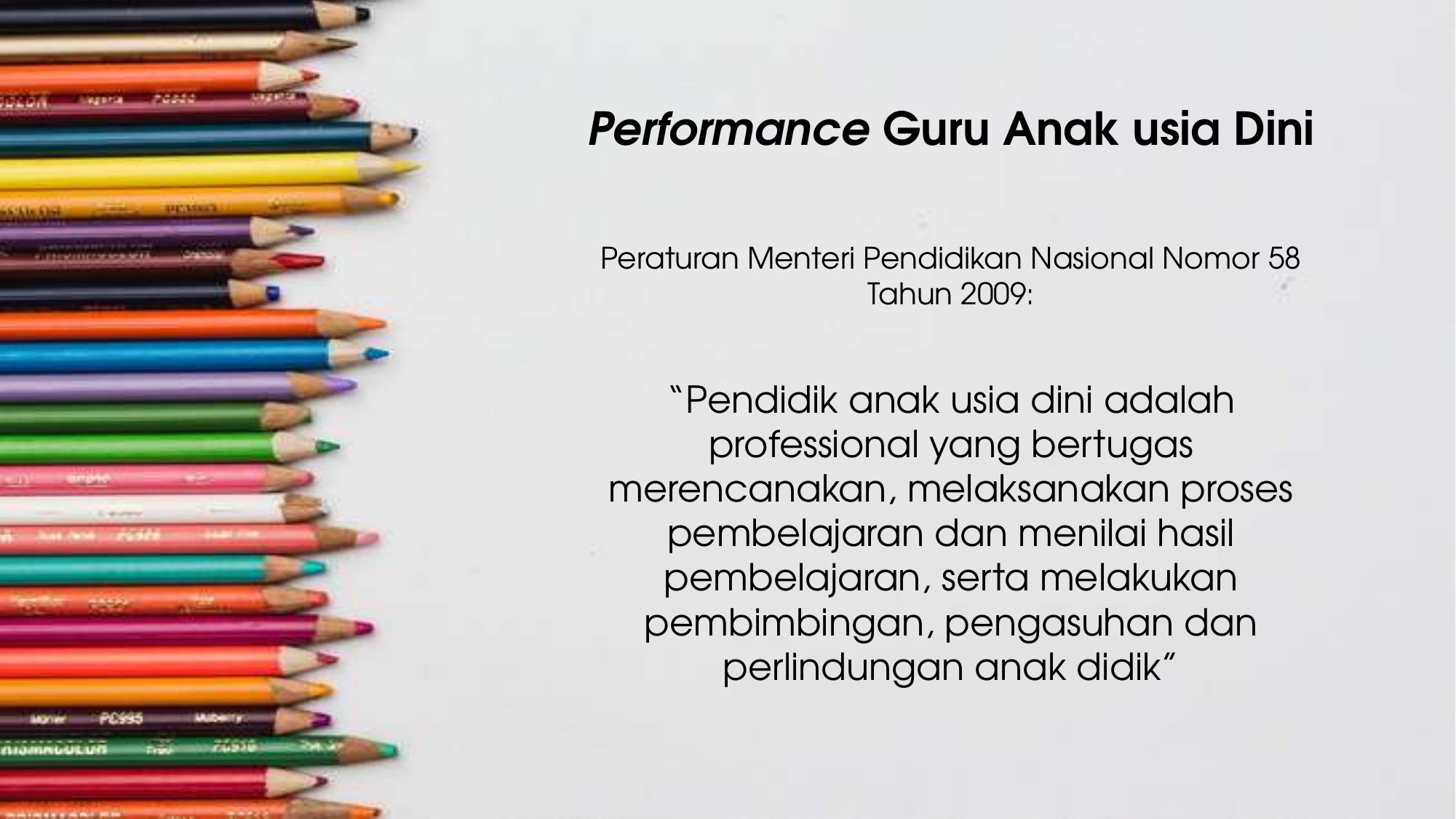

# Performance Guru Anak usia Dini
Peraturan Menteri Pendidikan Nasional Nomor 58 Tahun 2009:

“Pendidik anak usia dini adalah professional yang bertugas merencanakan, melaksanakan proses pembelajaran dan menilai hasil pembelajaran, serta melakukan pembimbingan, pengasuhan dan perlindungan anak didik”